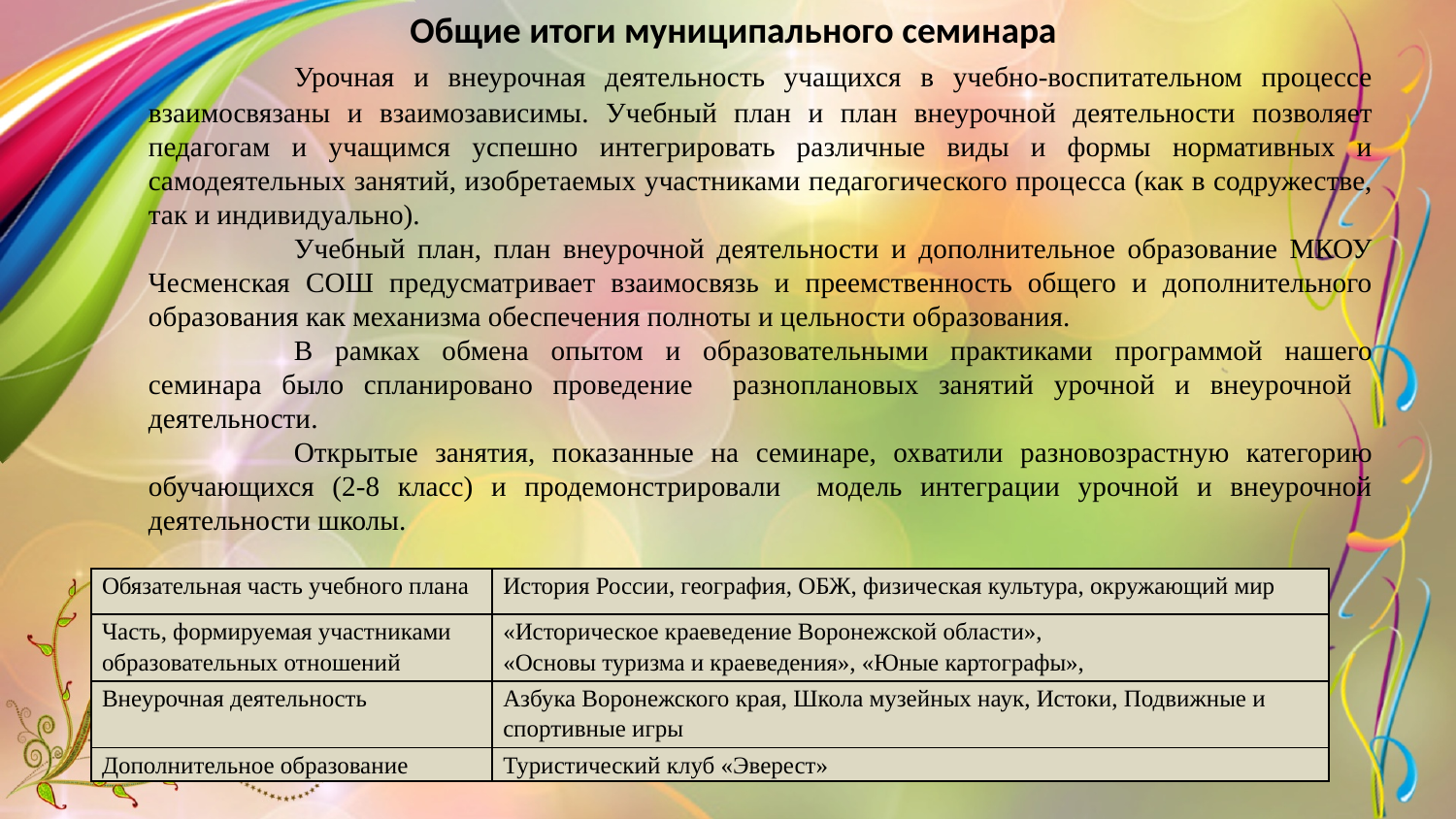

Общие итоги муниципального семинара
		Урочная и внеурочная деятельность учащихся в учебно-воспитательном процессе взаимосвязаны и взаимозависимы. Учебный план и план внеурочной деятельности позволяет педагогам и учащимся успешно интегрировать различные виды и формы нормативных и самодеятельных занятий, изобретаемых участниками педагогического процесса (как в содружестве, так и индивидуально).
		Учебный план, план внеурочной деятельности и дополнительное образование МКОУ Чесменская СОШ предусматривает взаимосвязь и преемственность общего и дополнительного образования как механизма обеспечения полноты и цельности образования.
		В рамках обмена опытом и образовательными практиками программой нашего семинара было спланировано проведение  разноплановых занятий урочной и внеурочной  деятельности.
		Открытые занятия, показанные на семинаре, охватили разновозрастную категорию обучающихся (2-8 класс) и продемонстрировали  модель интеграции урочной и внеурочной деятельности школы.

Модель интеграции  в нашей школе  отражена в таблицах:

| Обязательная часть учебного плана | История России, география, ОБЖ, физическая культура, окружающий мир |
| --- | --- |
| Часть, формируемая участниками образовательных отношений | «Историческое краеведение Воронежской области», «Основы туризма и краеведения», «Юные картографы», |
| Внеурочная деятельность | Азбука Воронежского края, Школа музейных наук, Истоки, Подвижные и спортивные игры |
| Дополнительное образование | Туристический клуб «Эверест» |